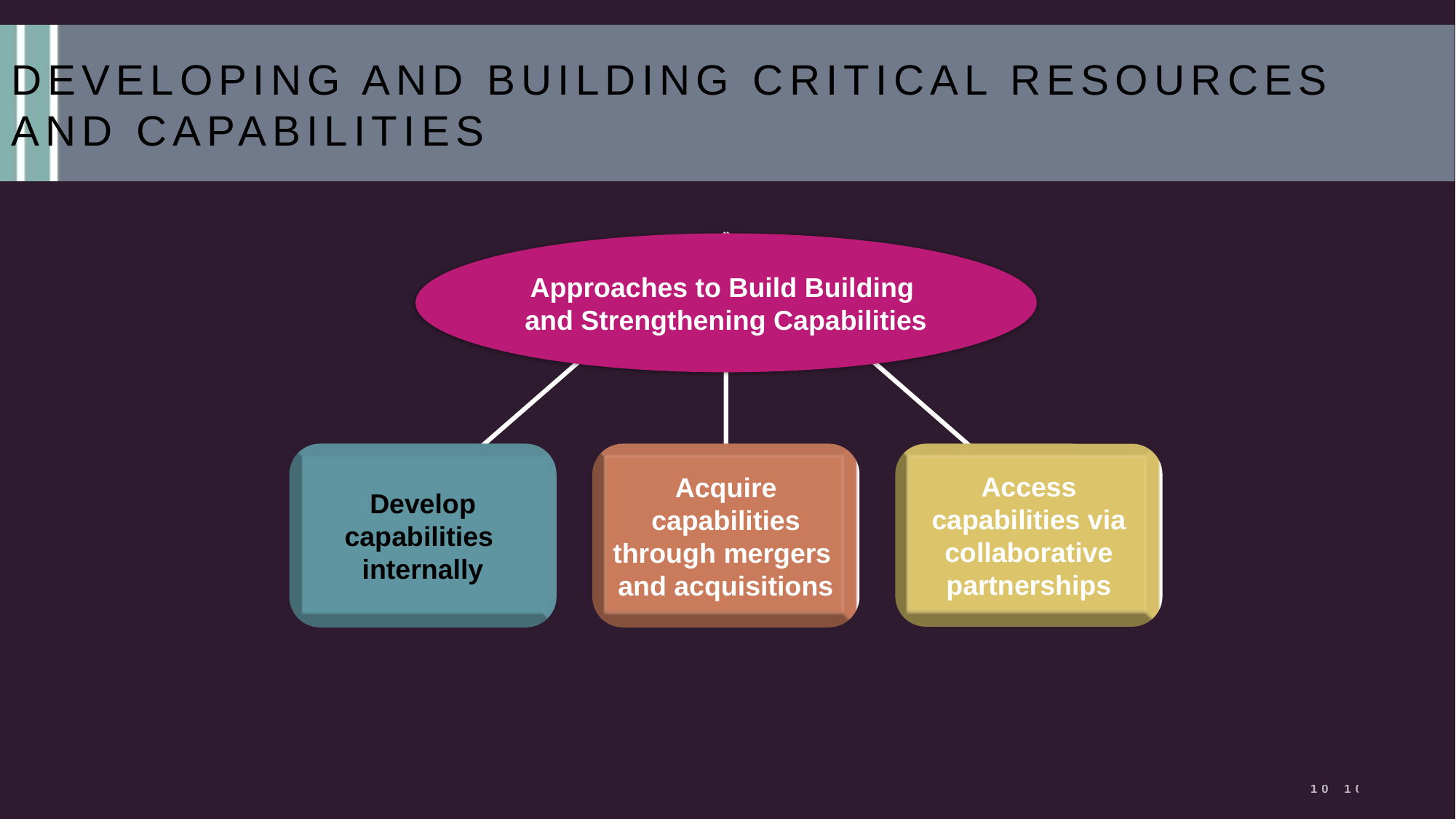

# DEVELOPING AND BUILDING CRITICAL RESOURCES AND CAPABILITIES
Approaches to Build Building
and Strengthening Capabilities
Develop
capabilities
internally
Acquire capabilities through mergers
and acquisitions
Access capabilities via collaborative partnerships
10–10